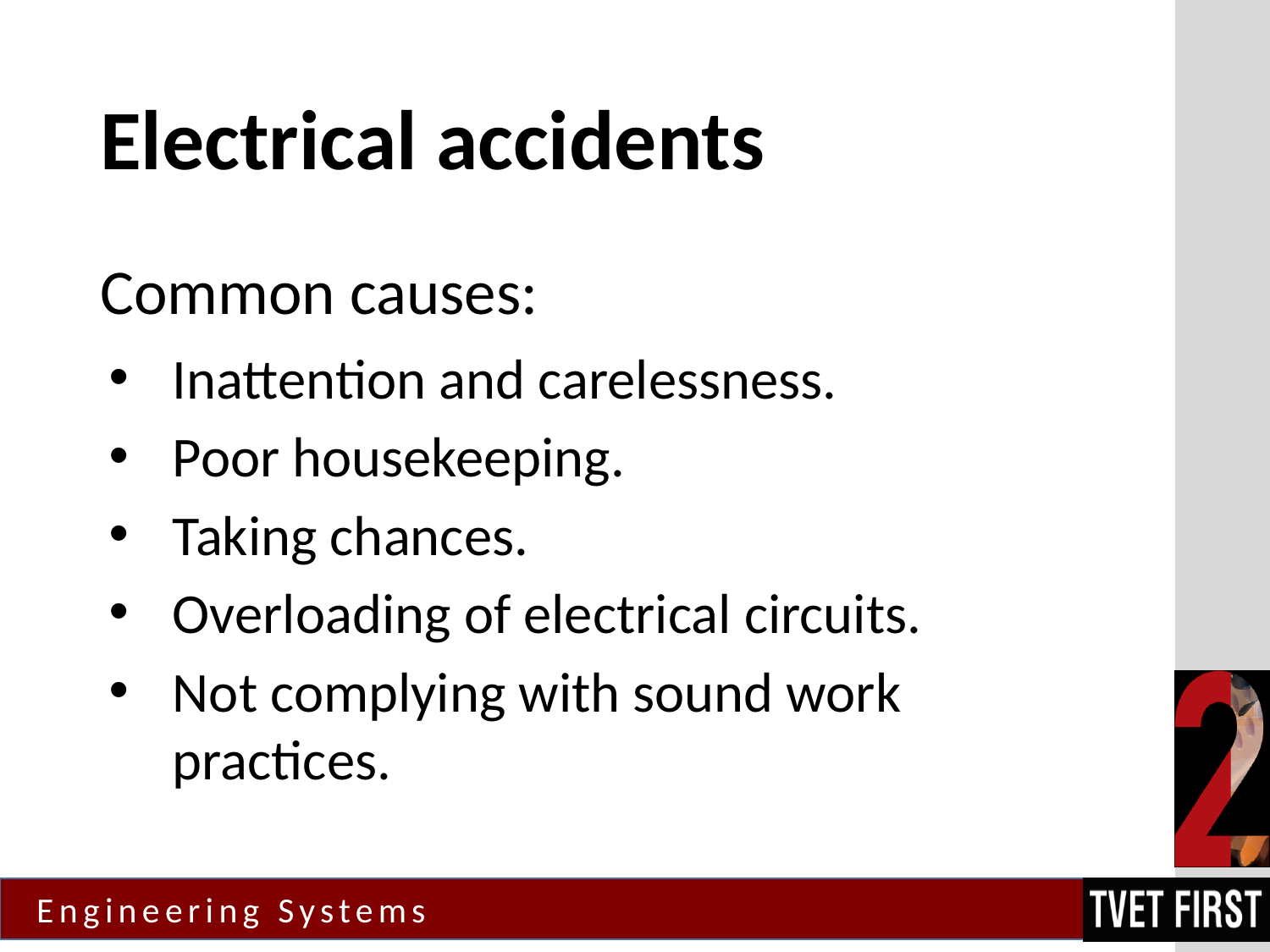

# Electrical accidents
Common causes:
Inattention and carelessness.
Poor housekeeping.
Taking chances.
Overloading of electrical circuits.
Not complying with sound work practices.